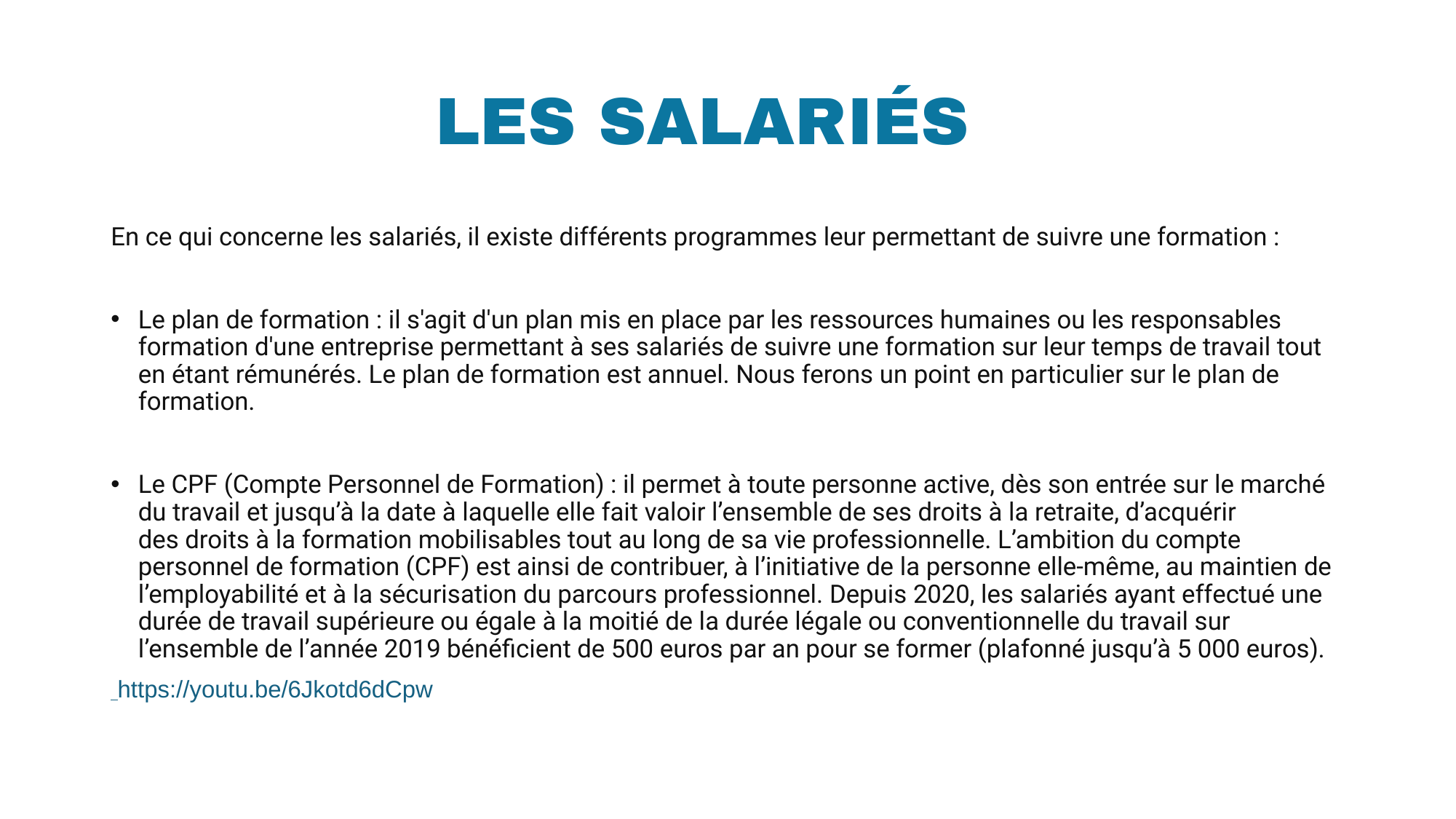

# LES SALARIÉS
En ce qui concerne les salariés, il existe différents programmes leur permettant de suivre une formation :

Le plan de formation : il s'agit d'un plan mis en place par les ressources humaines ou les responsables formation d'une entreprise permettant à ses salariés de suivre une formation sur leur temps de travail tout en étant rémunérés. Le plan de formation est annuel. Nous ferons un point en particulier sur le plan de formation.

Le CPF (Compte Personnel de Formation) : il permet à toute personne active, dès son entrée sur le marché du travail et jusqu’à la date à laquelle elle fait valoir l’ensemble de ses droits à la retraite, d’acquérir des droits à la formation mobilisables tout au long de sa vie professionnelle. L’ambition du compte personnel de formation (CPF) est ainsi de contribuer, à l’initiative de la personne elle-même, au maintien de l’employabilité et à la sécurisation du parcours professionnel. Depuis 2020, les salariés ayant effectué une durée de travail supérieure ou égale à la moitié de la durée légale ou conventionnelle du travail sur l’ensemble de l’année 2019 bénéficient de 500 euros par an pour se former (plafonné jusqu’à 5 000 euros).
 https://youtu.be/6Jkotd6dCpw